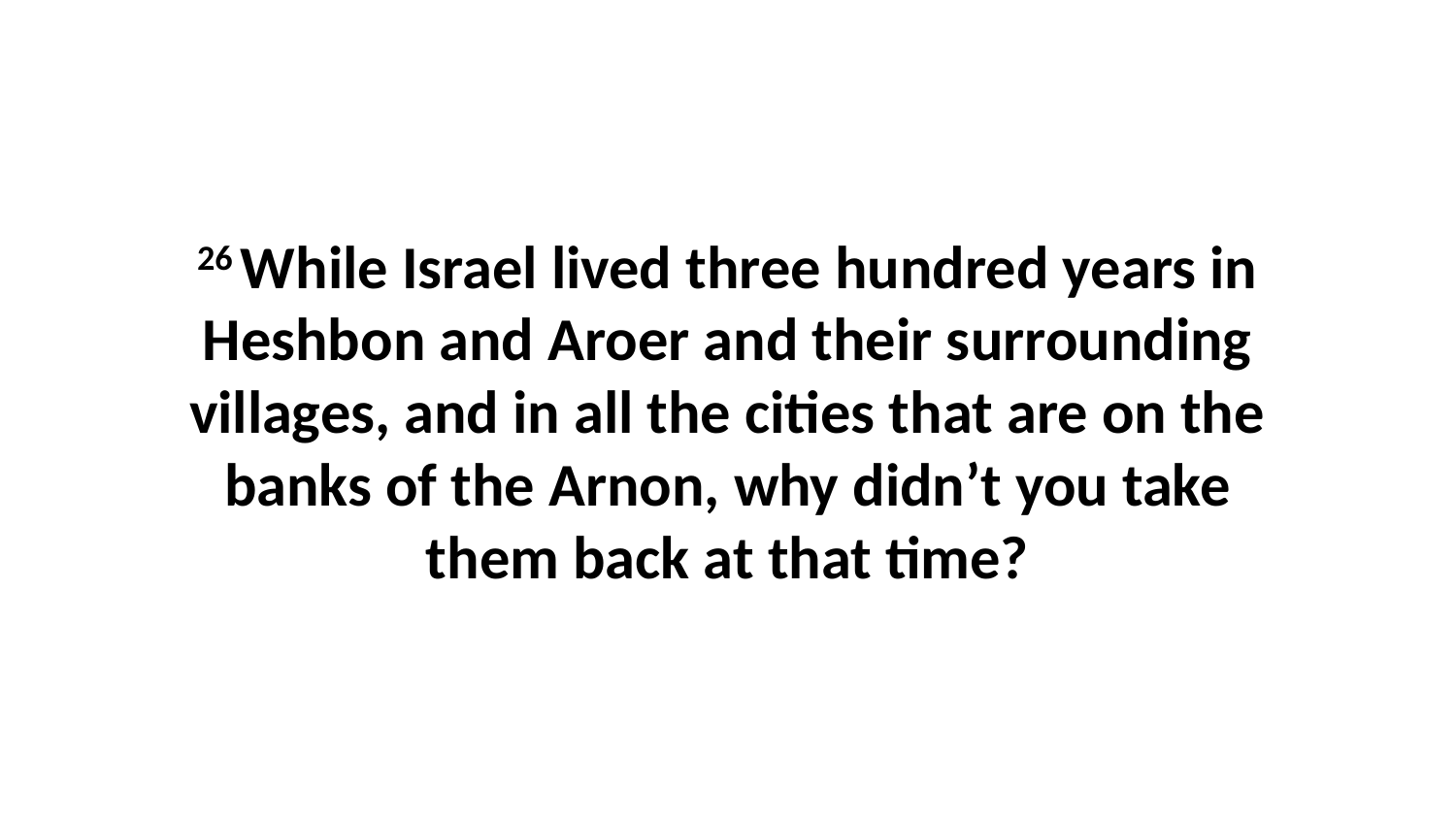

26 While Israel lived three hundred years in Heshbon and Aroer and their surrounding villages, and in all the cities that are on the banks of the Arnon, why didn’t you take them back at that time?